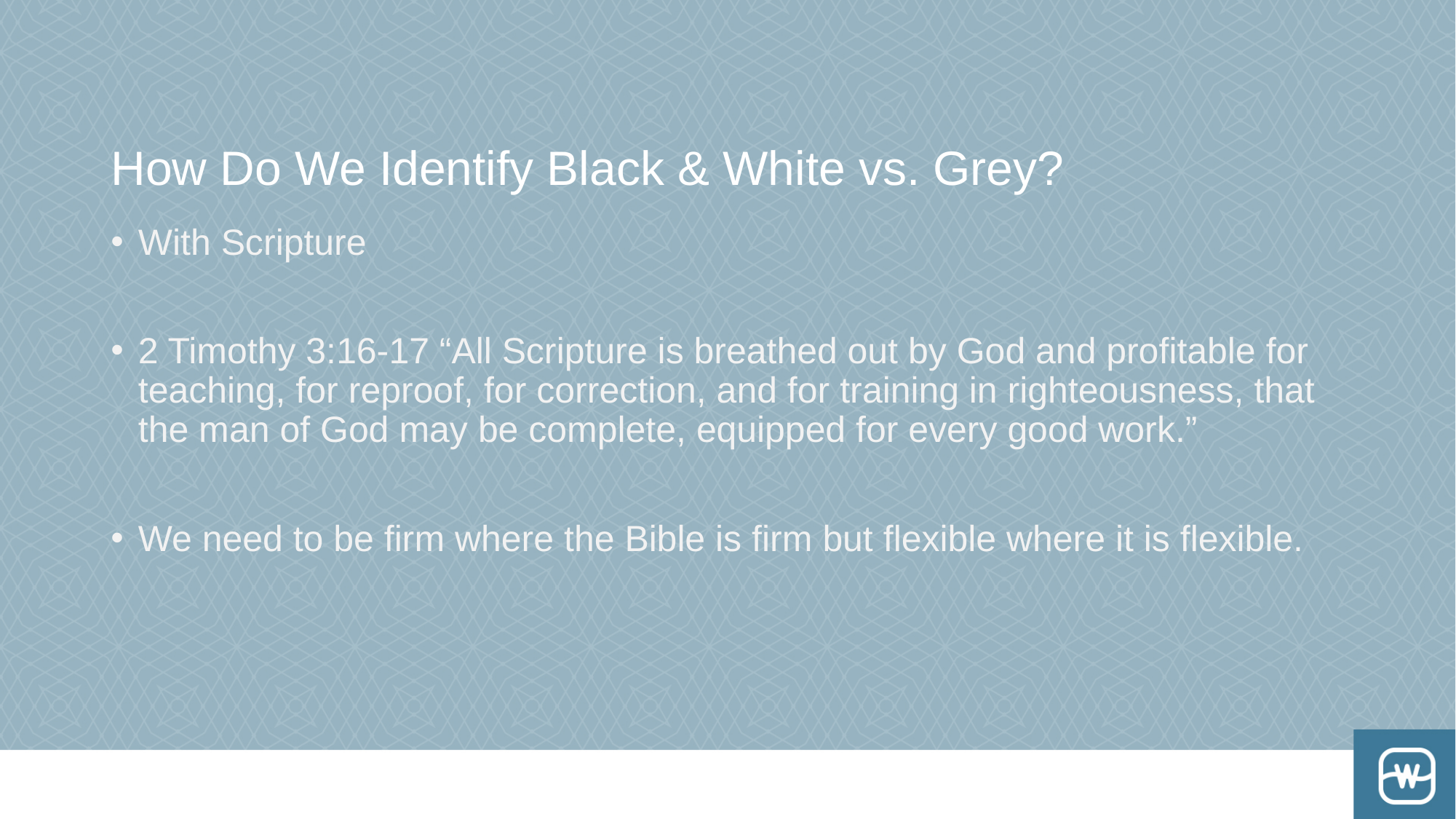

# How Do We Identify Black & White vs. Grey?
With Scripture

2 Timothy 3:16-17 “All Scripture is breathed out by God and profitable for teaching, for reproof, for correction, and for training in righteousness, that the man of God may be complete, equipped for every good work.”

We need to be firm where the Bible is firm but flexible where it is flexible.